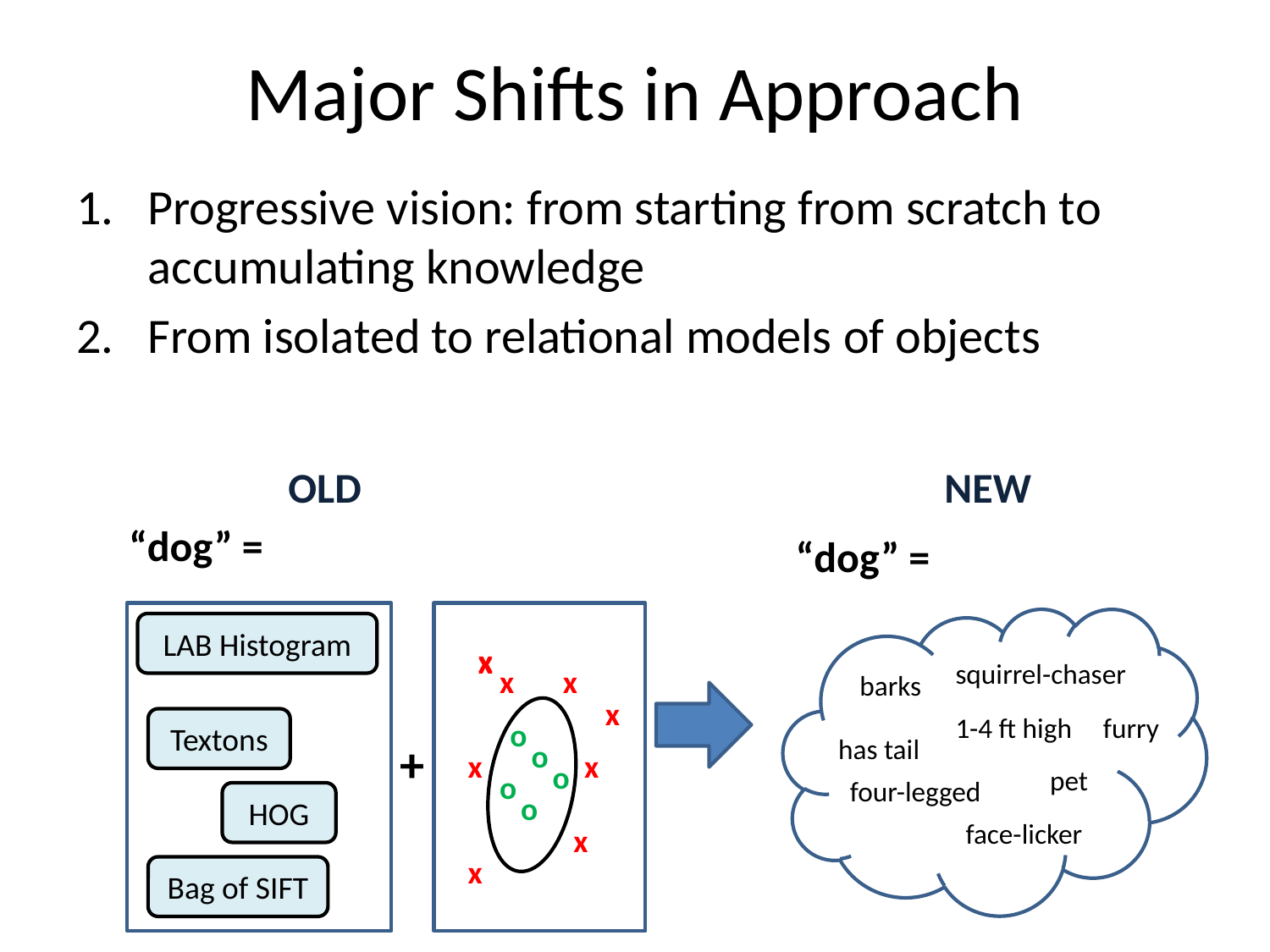

# Major Shifts in Approach
Progressive vision: from starting from scratch to accumulating knowledge
From isolated to relational models of objects

OLD
NEW
“dog” =
“dog” =

LAB Histogram
Textons
HOG
Bag of SIFT

x
x
x
x
x

o
o
x
x
o
o
o
x
x

squirrel-chaser
barks
1-4 ft high
furry
has tail
pet
four-legged
face-licker

+